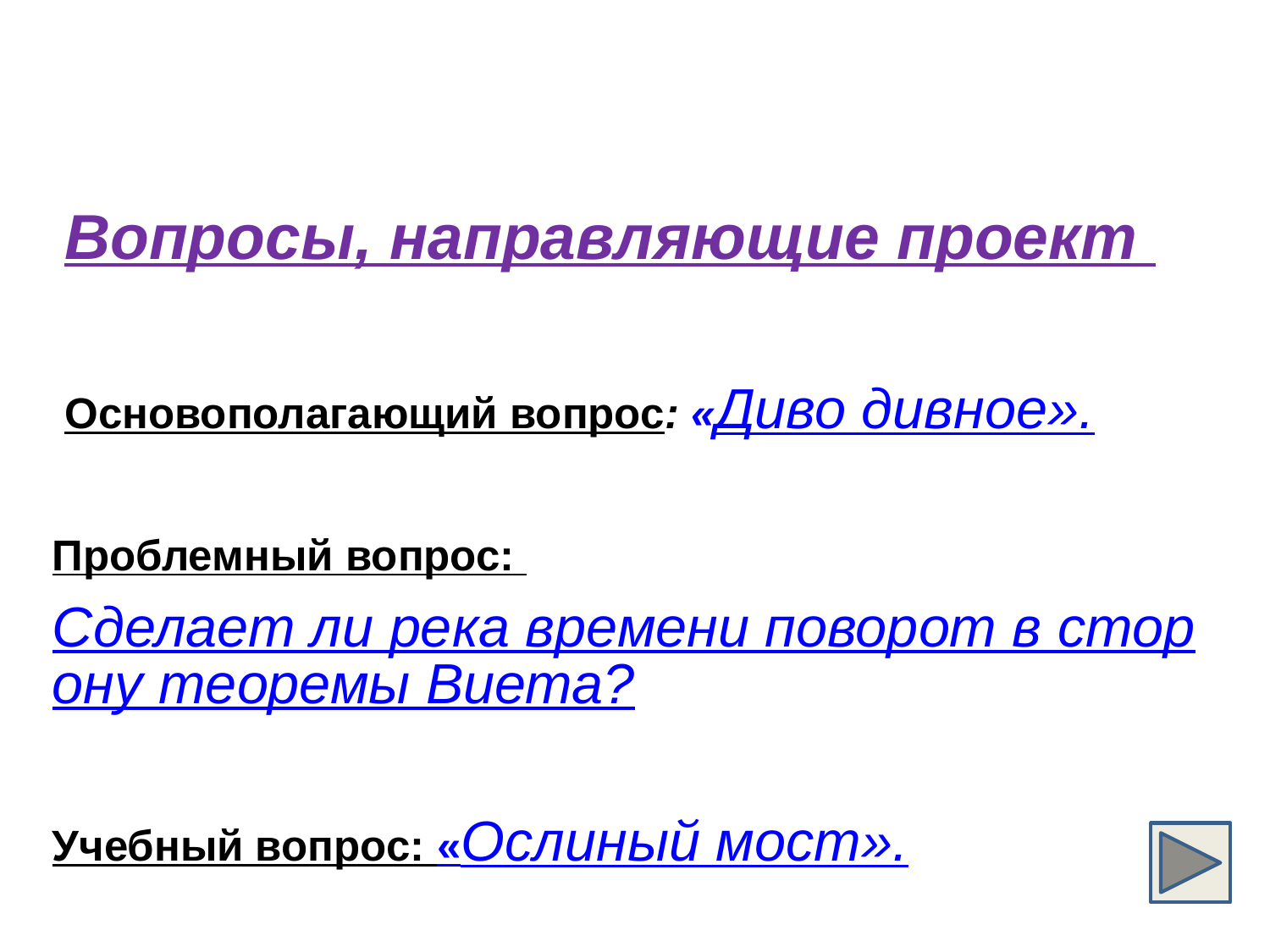

Вопросы, направляющие проект

Основополагающий вопрос: «Диво дивное».

Проблемный вопрос:
Сделает ли река времени поворот в сторону теоремы Виета?

Учебный вопрос: «Ослиный мост».

#